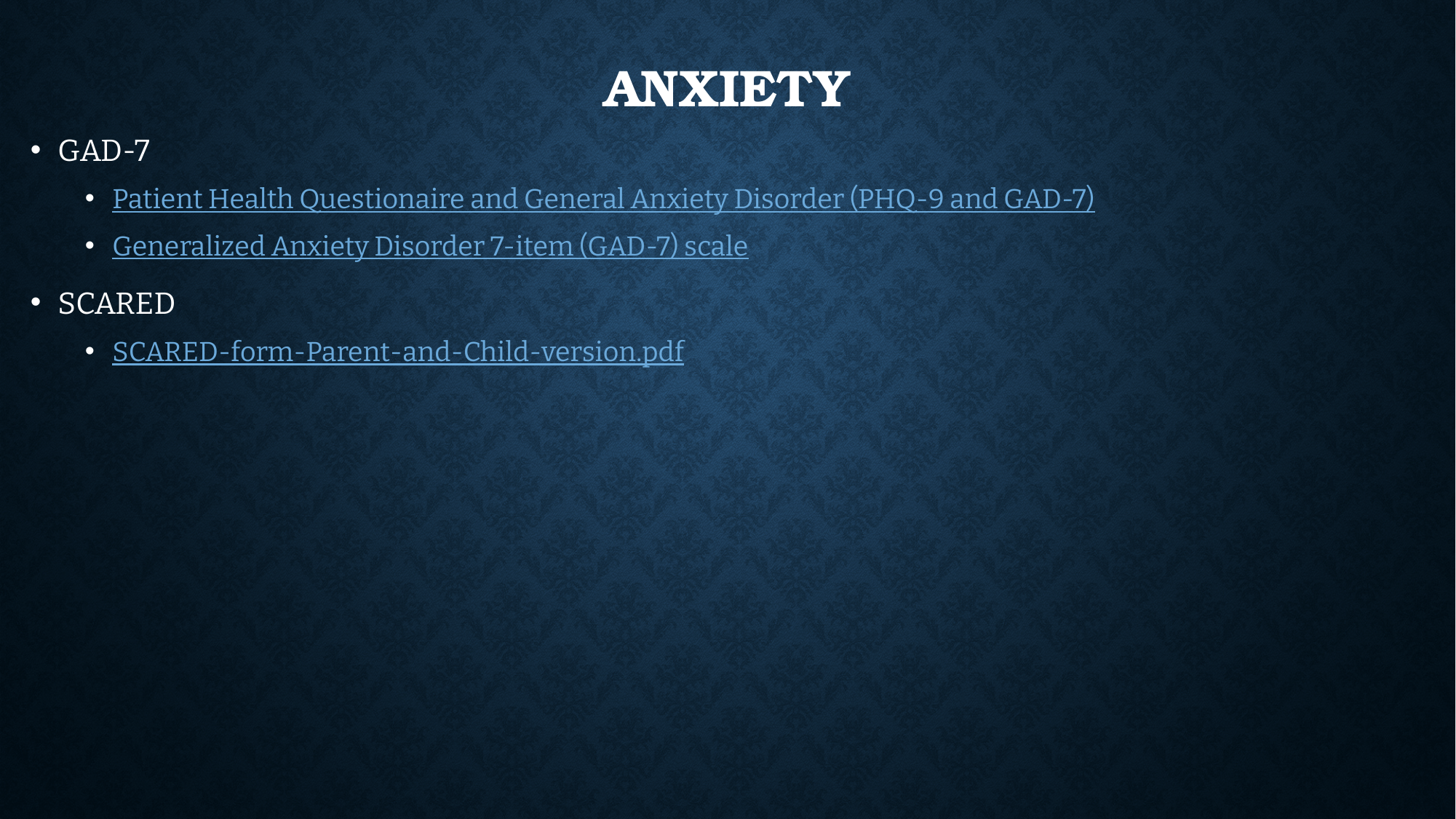

# Anxiety
GAD-7
Patient Health Questionaire and General Anxiety Disorder (PHQ-9 and GAD-7)
Generalized Anxiety Disorder 7-item (GAD-7) scale
SCARED
SCARED-form-Parent-and-Child-version.pdf